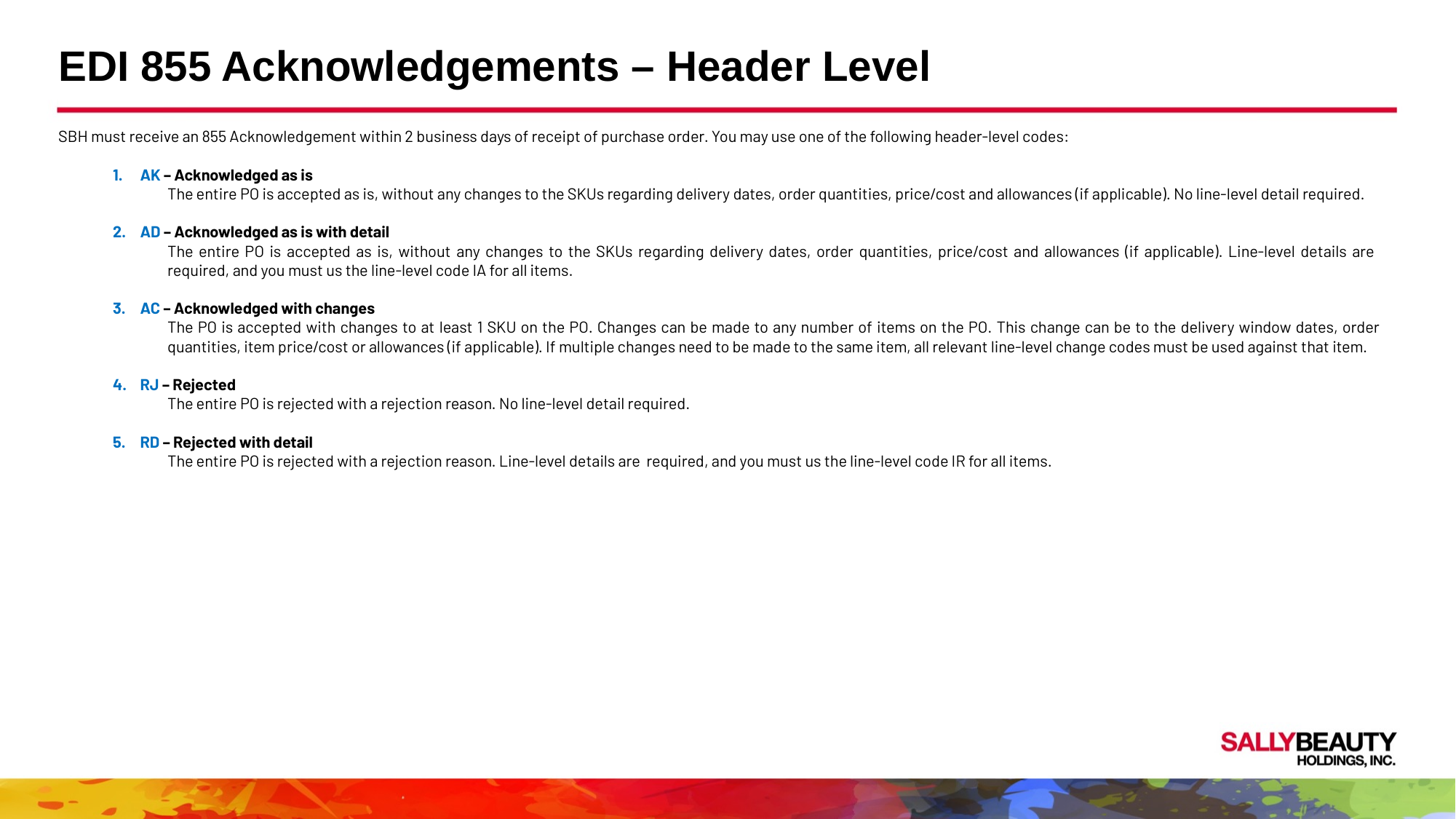

EDI 855 Acknowledgements – Header Level
SBH must receive an 855 Acknowledgement within 2 business days of receipt of purchase order. You may use one of the following header-level codes:

AK – Acknowledged as is
The entire PO is accepted as is, without any changes to the SKUs regarding delivery dates, order quantities, price/cost and allowances (if applicable). No line-level detail required.

AD – Acknowledged as is with detail
The entire PO is accepted as is, without any changes to the SKUs regarding delivery dates, order quantities, price/cost and allowances (if applicable). Line-level details are  required, and you must us the line-level code IA for all items.

AC – Acknowledged with changes
The PO is accepted with changes to at least 1 SKU on the PO. Changes can be made to any number of items on the PO. This change can be to the delivery window dates, order quantities, item price/cost or allowances (if applicable). If multiple changes need to be made to the same item, all relevant line-level change codes must be used against that item.

RJ – Rejected
The entire PO is rejected with a rejection reason. No line-level detail required.

RD – Rejected with detail
The entire PO is rejected with a rejection reason. Line-level details are  required, and you must us the line-level code IR for all items.